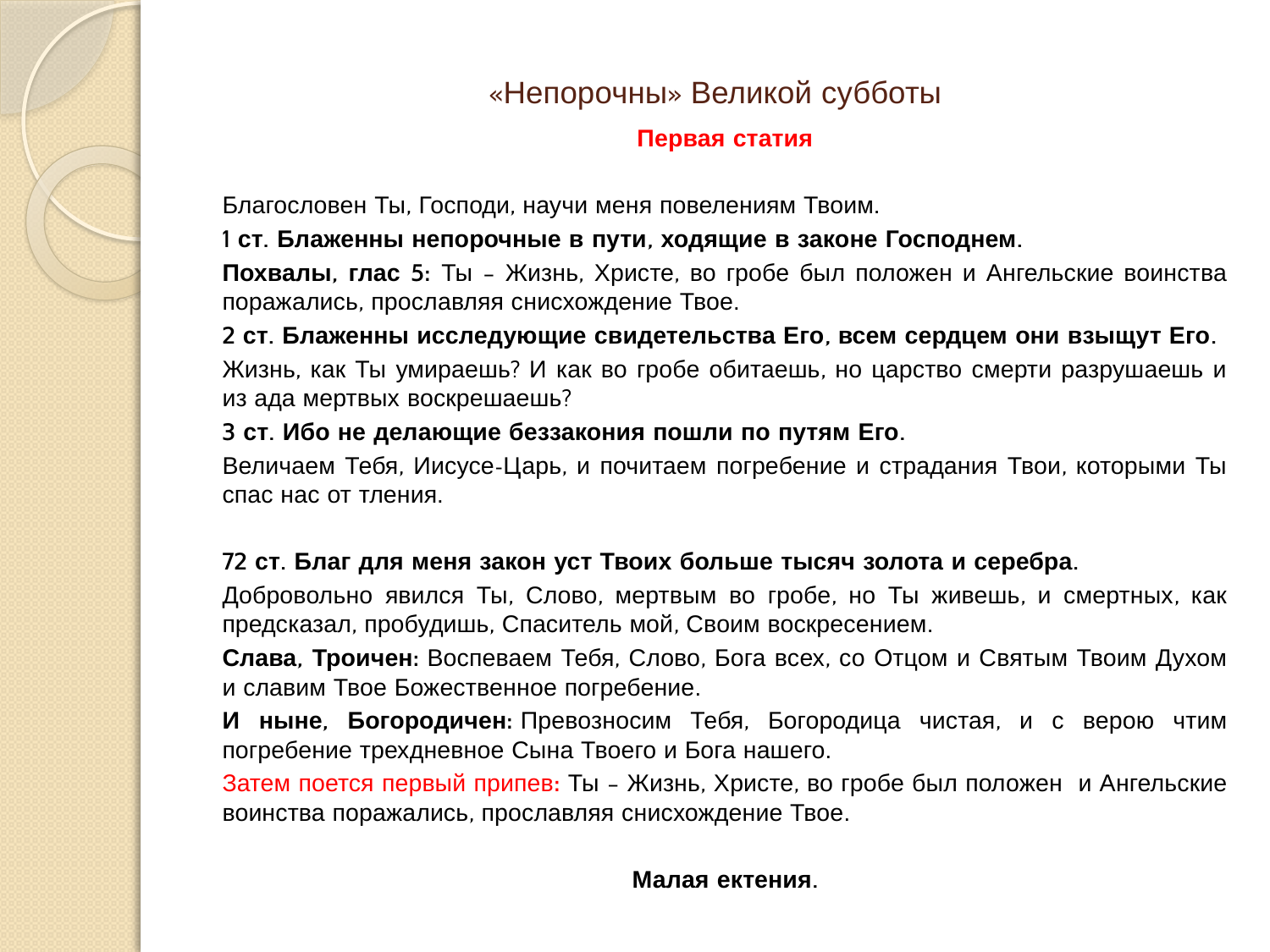

# «Непорочны» Великой субботы
Первая статия

Благословен Ты, Господи, научи меня повелениям Твоим.
1 ст. Блаженны непорочные в пути, ходящие в законе Господнем.
Похвалы, глас 5: Ты – Жизнь, Христе, во гробе был положен и Ангельские воинства поражались, прославляя снисхождение Твое.
2 ст. Блаженны исследующие свидетельства Его, всем сердцем они взыщут Его.
Жизнь, как Ты умираешь? И как во гробе обитаешь, но царство смерти разрушаешь и из ада мертвых воскрешаешь?
3 ст. Ибо не делающие беззакония пошли по путям Его.
Величаем Тебя, Иисусе-Царь, и почитаем погребение и страдания Твои, которыми Ты спас нас от тления.

72 ст. Благ для меня закон уст Твоих больше тысяч золота и серебра.
Добровольно явился Ты, Слово, мертвым во гробе, но Ты живешь, и смертных, как предсказал, пробудишь, Спаситель мой, Своим воскресением.
Слава, Троичен: Воспеваем Тебя, Слово, Бога всех, со Отцом и Святым Твоим Духом и славим Твое Божественное погребение.
И ныне, Богородичен: Превозносим Тебя, Богородица чистая, и с верою чтим погребение трехдневное Сына Твоего и Бога нашего.
Затем поется первый припев: Ты – Жизнь, Христе, во гробе был положен  и Ангельские воинства поражались, прославляя снисхождение Твое.

Малая ектения.